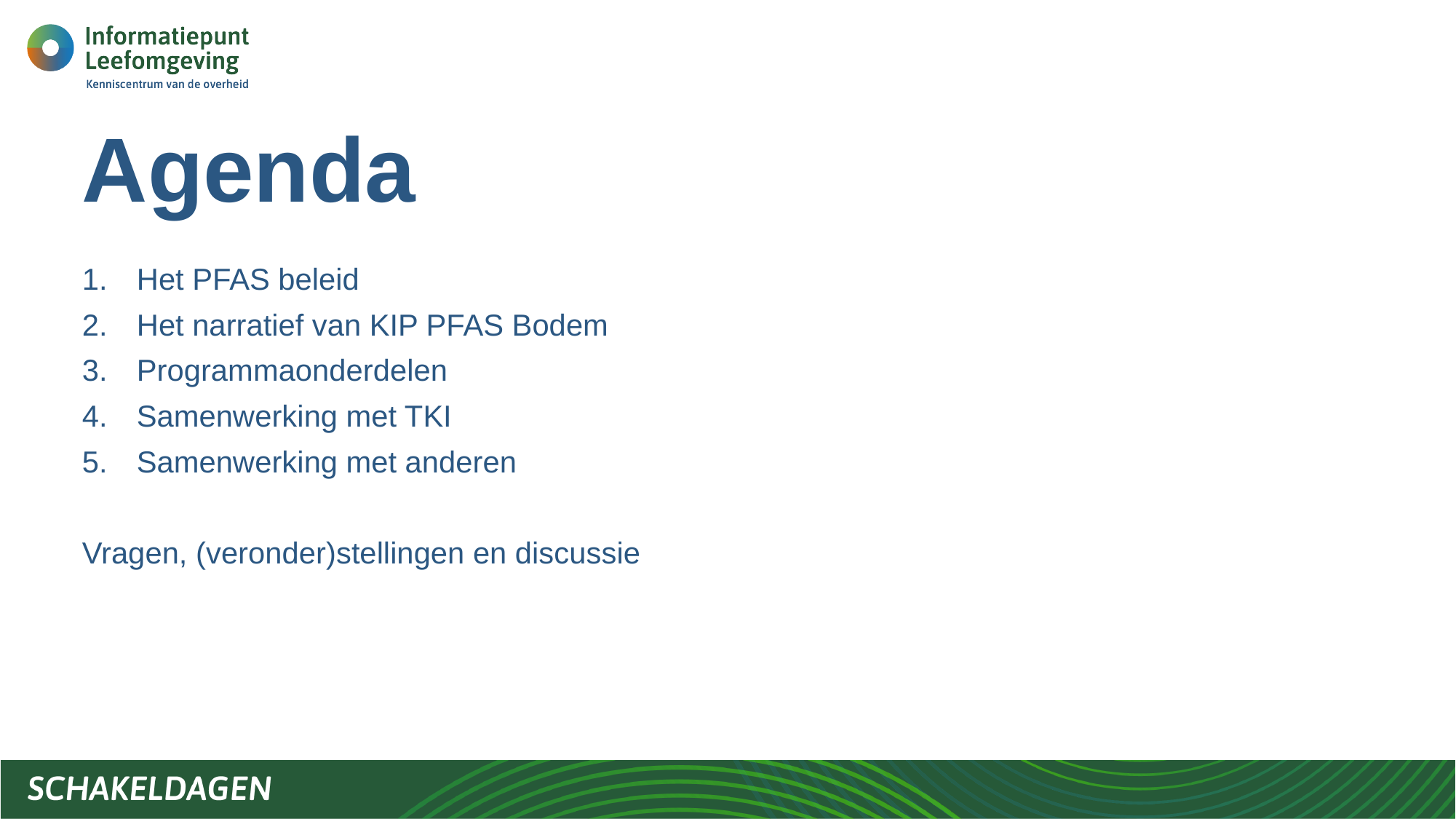

# Agenda
Het PFAS beleid
Het narratief van KIP PFAS Bodem
Programmaonderdelen
Samenwerking met TKI
Samenwerking met anderen

Vragen, (veronder)stellingen en discussie